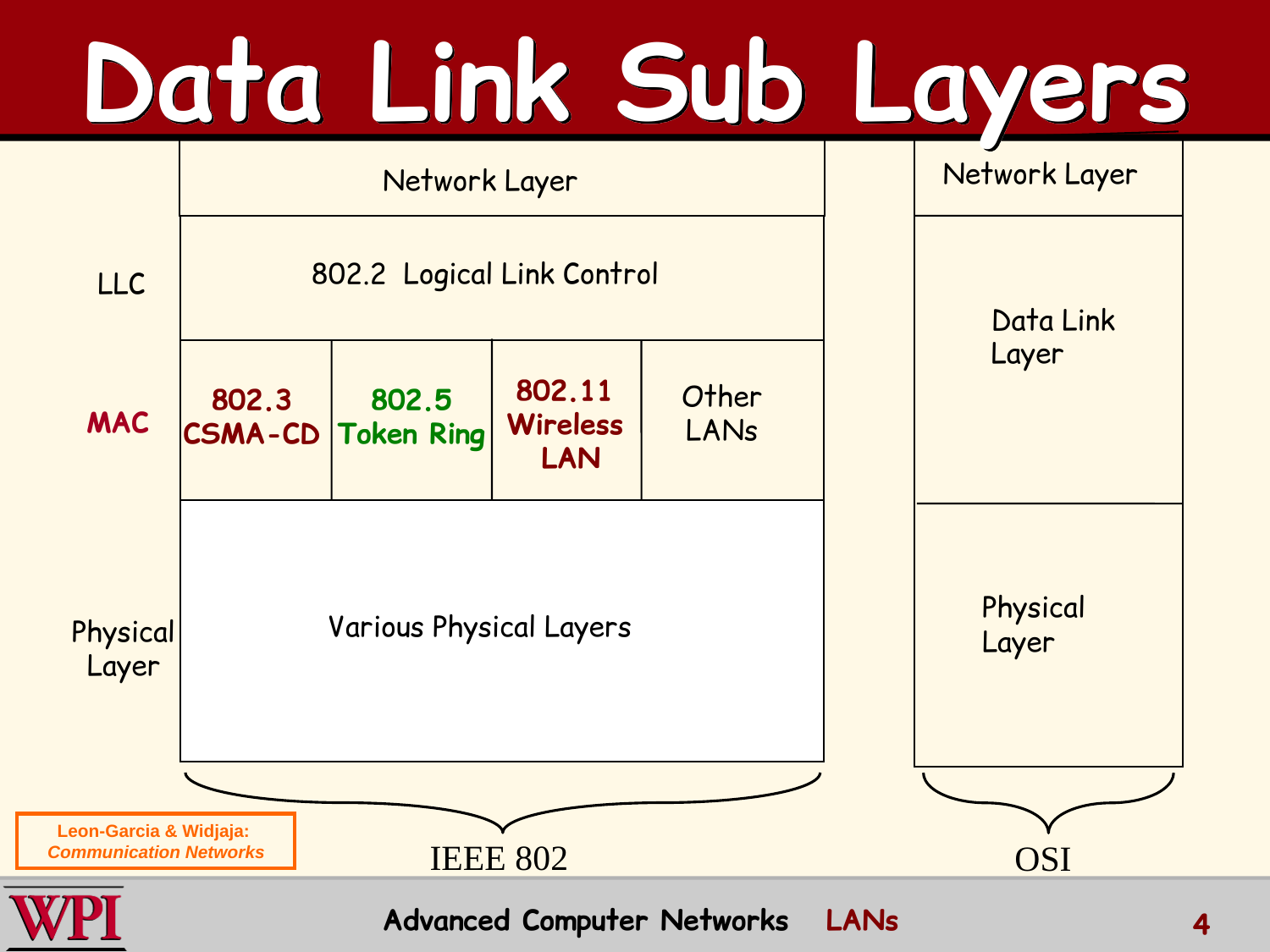

# Data Link Sub Layers

Network Layer
Network Layer

802.2  Logical Link Control
LLC
Data Link
Layer

802.11
Wireless
 LAN
Other
LANs
802.3
CSMA-CD
802.5
Token Ring
MAC

Physical
Layer
Various Physical Layers
Physical
Layer

Leon-Garcia & Widjaja:
Communication Networks
IEEE 802
OSI
Advanced Computer Networks   LANs
4